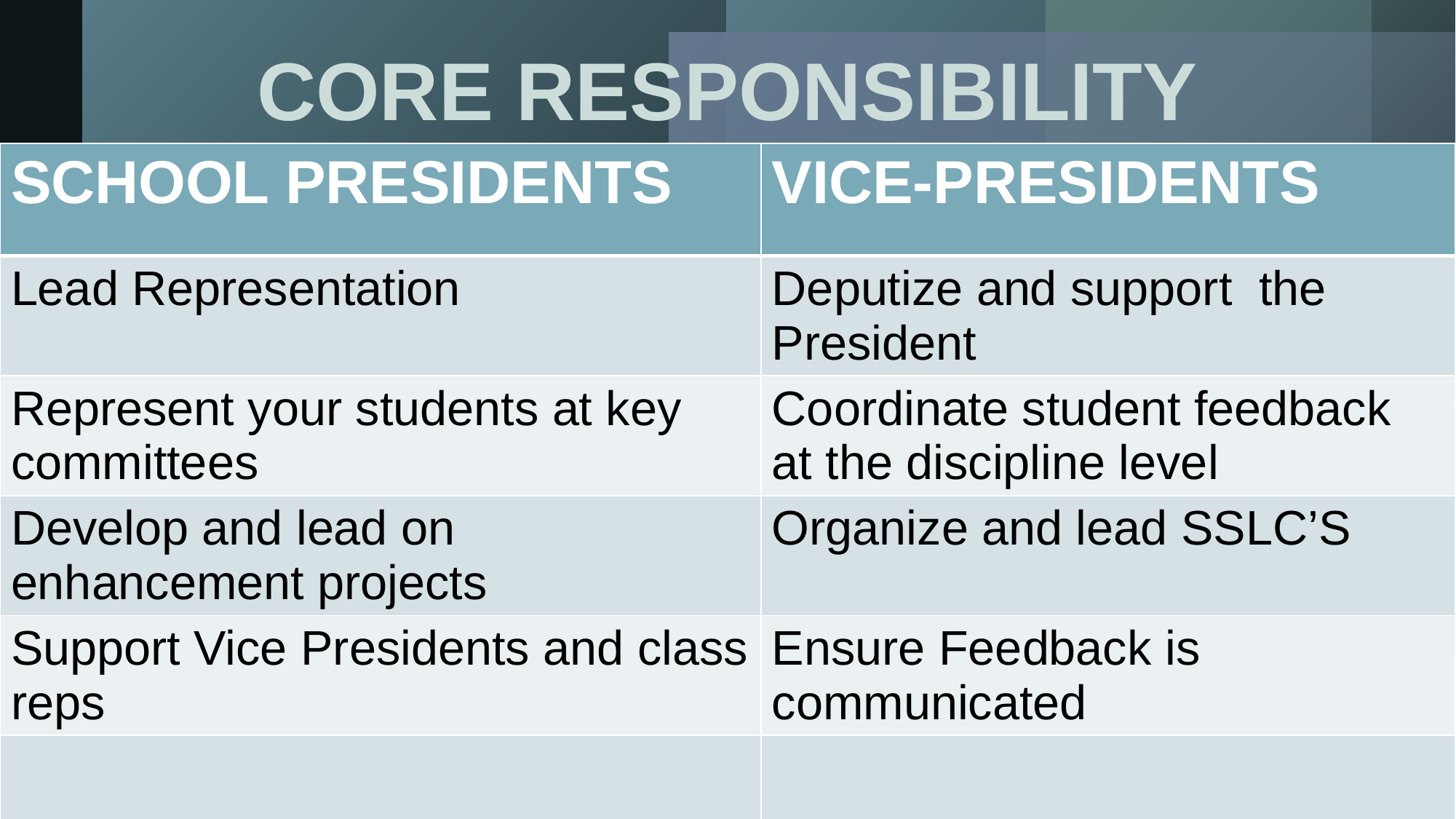

CORE RESPONSIBILITY
| SCHOOL PRESIDENTS | VICE-PRESIDENTS |
| --- | --- |
| Lead Representation | Deputize and support the President |
| Represent your students at key committees | Coordinate student feedback at the discipline level |
| Develop and lead on enhancement projects | Organize and lead SSLC’S |
| Support Vice Presidents and class reps | Ensure Feedback is communicated |
|  |  |